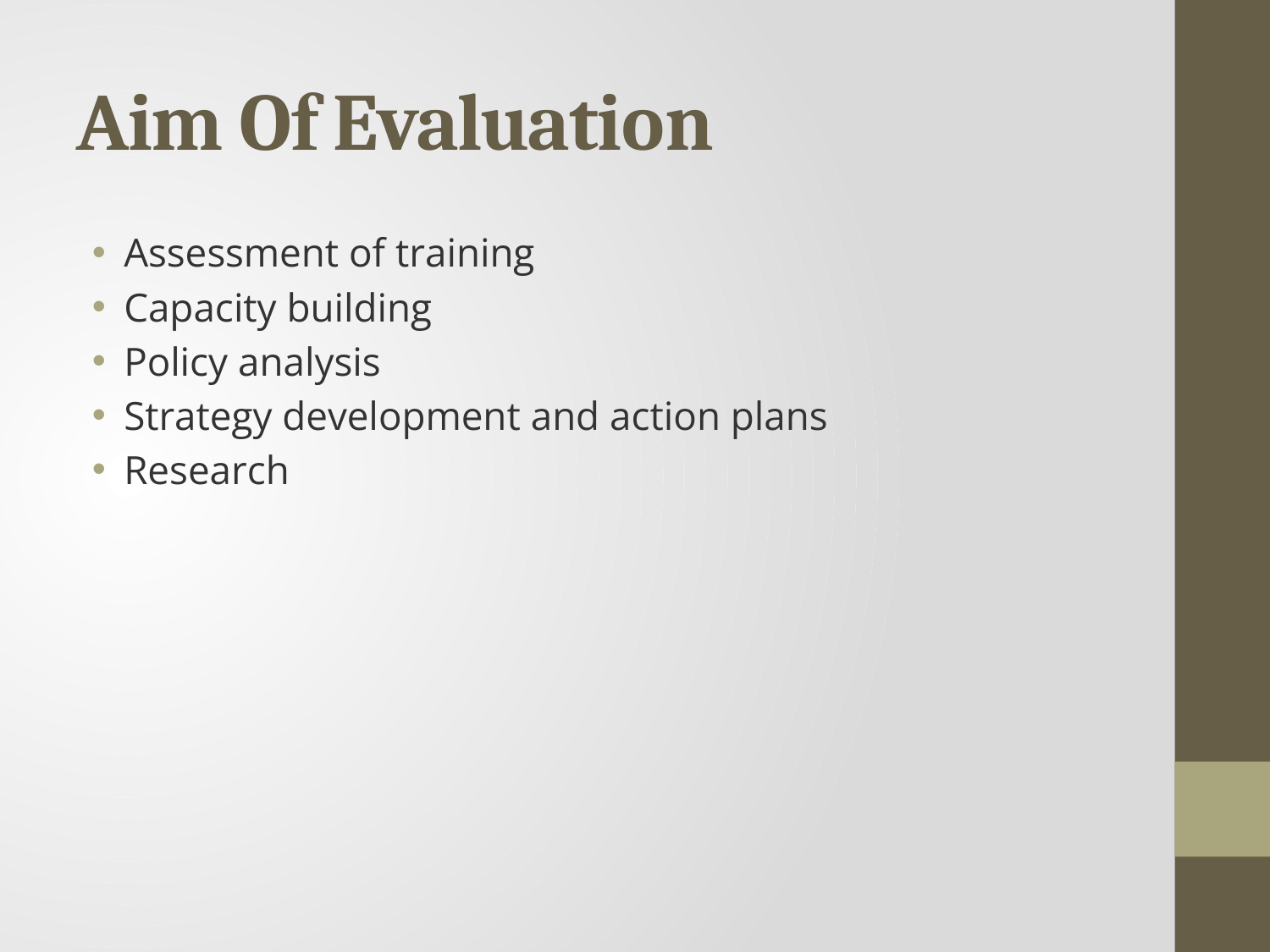

# Aim Of Evaluation
Assessment of training
Capacity building
Policy analysis
Strategy development and action plans
Research